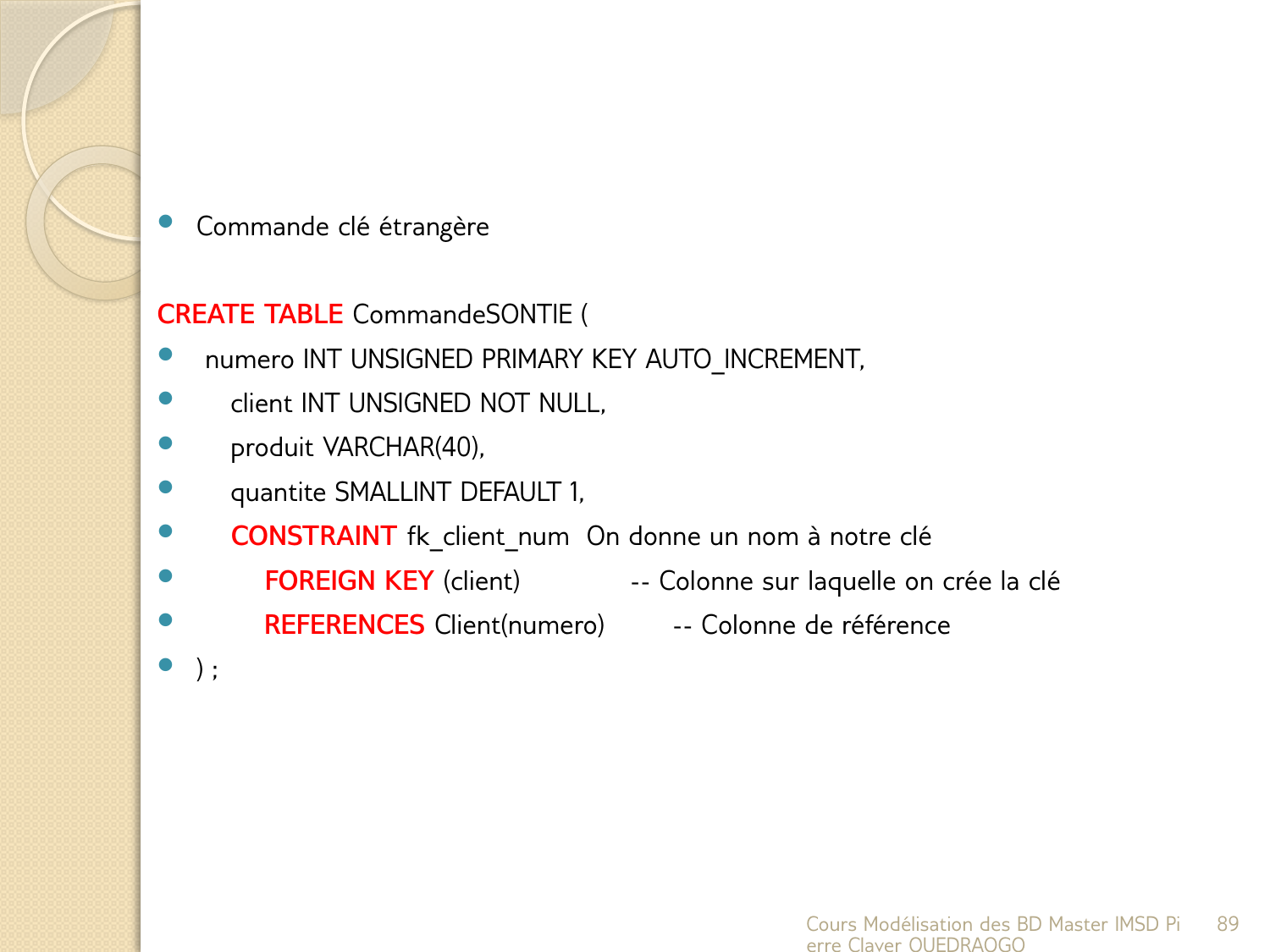

#
Commande clé étrangère

CREATE TABLE CommandeSONTIE (
 numero INT UNSIGNED PRIMARY KEY AUTO_INCREMENT,
    client INT UNSIGNED NOT NULL,
    produit VARCHAR(40),
    quantite SMALLINT DEFAULT 1,
    CONSTRAINT fk_client_num  On donne un nom à notre clé
        FOREIGN KEY (client)             -- Colonne sur laquelle on crée la clé
        REFERENCES Client(numero)        -- Colonne de référence
) ;

Cours Modélisation des BD Master IMSD Pierre Claver OUEDRAOGO
89